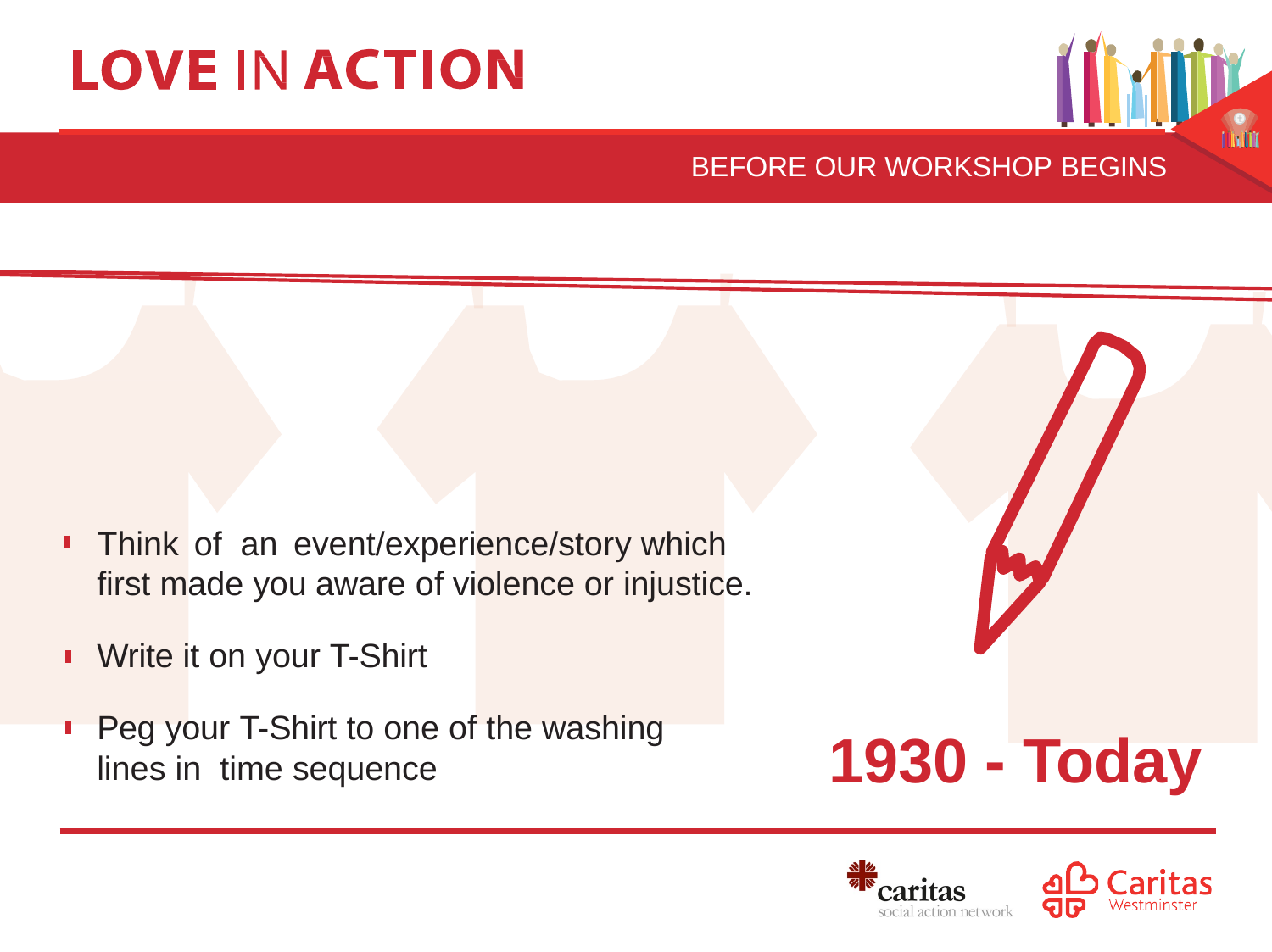

BEFORE OUR WORKSHOP BEGINS

Think	of	an	event/experience/story which  first made you aware of violence or injustice.

Write it on your T-Shirt

Peg your T-Shirt to one of the washing lines in  time sequence
1930 - Today